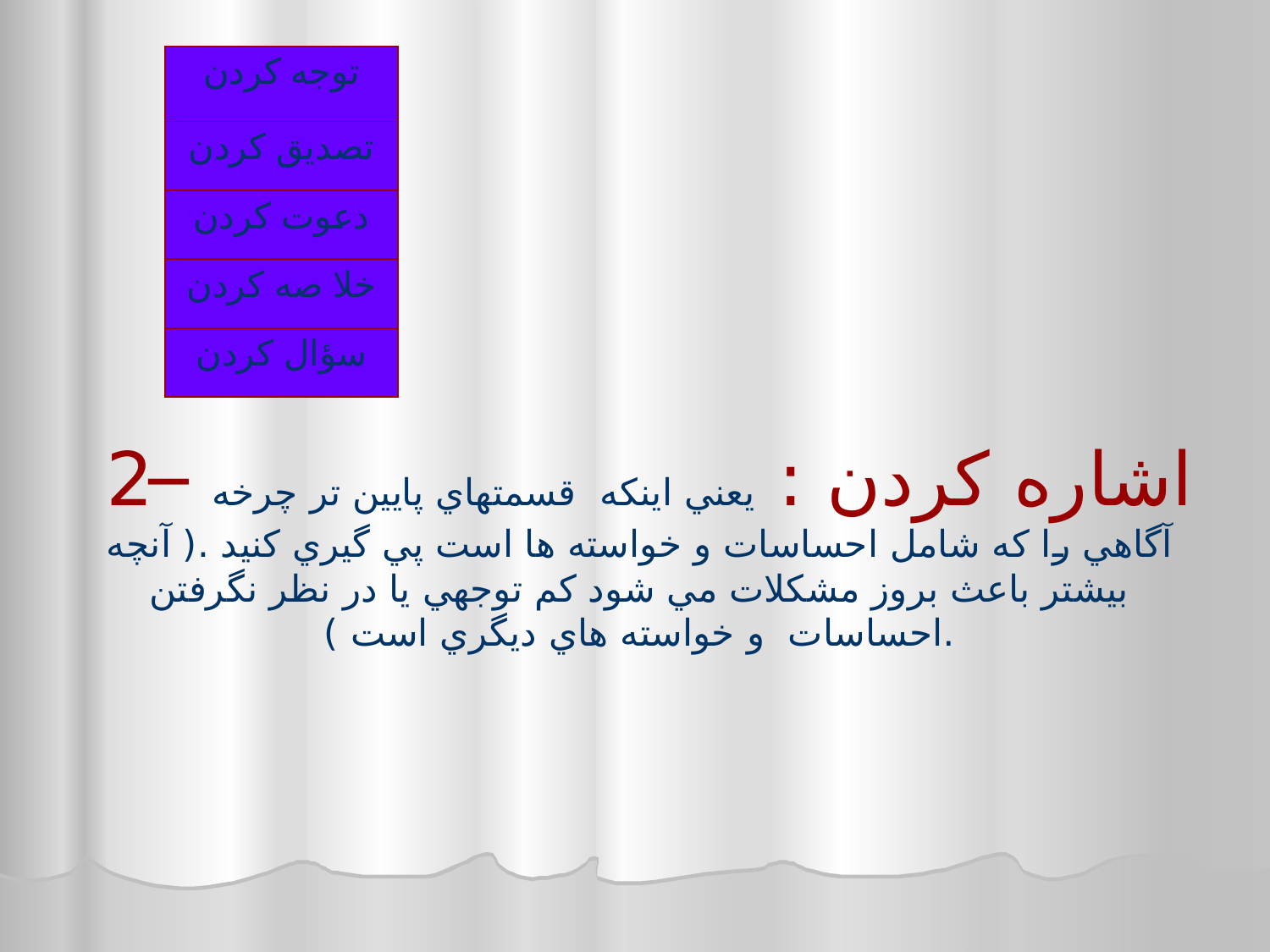

# 2– اشاره كردن : يعني اينكه قسمتهاي پايين تر چرخه آگاهي را كه شامل احساسات و خواسته ها است پي گيري كنيد .( آنچه بيشتر باعث بروز مشكلات مي شود كم توجهي يا در نظر نگرفتن احساسات  و خواسته هاي ديگري است ).
| توجه كردن |
| --- |
| تصديق كردن |
| دعوت كردن |
| خلا صه كردن |
| سؤال كردن |